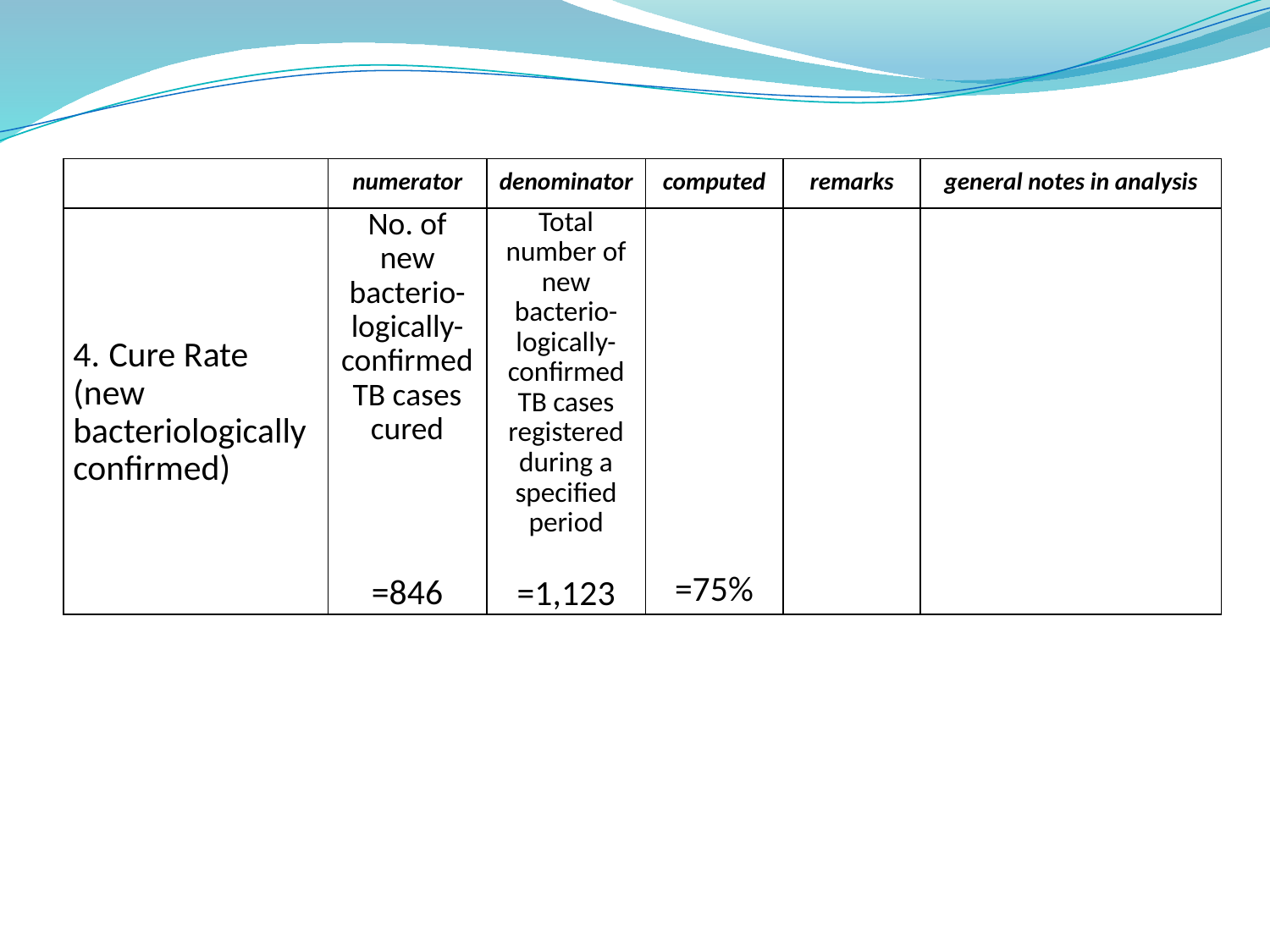

|  | numerator | denominator | computed | remarks | general notes in analysis |
| --- | --- | --- | --- | --- | --- |
| 4. Cure Rate (new bacteriologicallyconfirmed) | No. of new bacterio-logically-confirmed TB cases cured =846 | Total number of new bacterio-logically-confirmed TB cases registered during a specified period =1,123 | =75% |  |  |